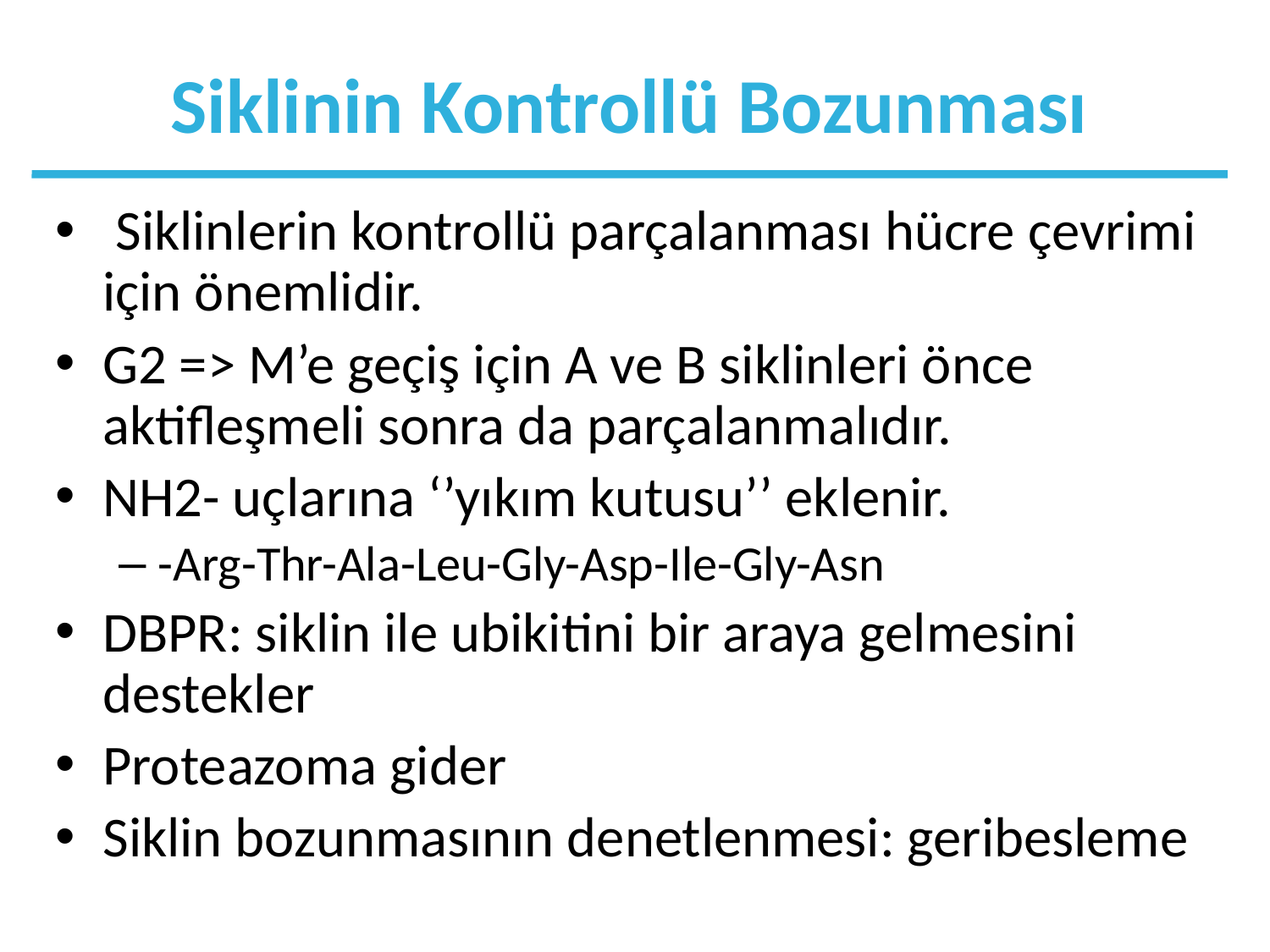

# Siklinin Kontrollü Bozunması

 Siklinlerin kontrollü parçalanması hücre çevrimi için önemlidir.
G2 => M’e geçiş için A ve B siklinleri önce aktifleşmeli sonra da parçalanmalıdır.
NH2- uçlarına ‘’yıkım kutusu’’ eklenir.
-Arg-Thr-Ala-Leu-Gly-Asp-Ile-Gly-Asn
DBPR: siklin ile ubikitini bir araya gelmesini destekler
Proteazoma gider
Siklin bozunmasının denetlenmesi: geribesleme